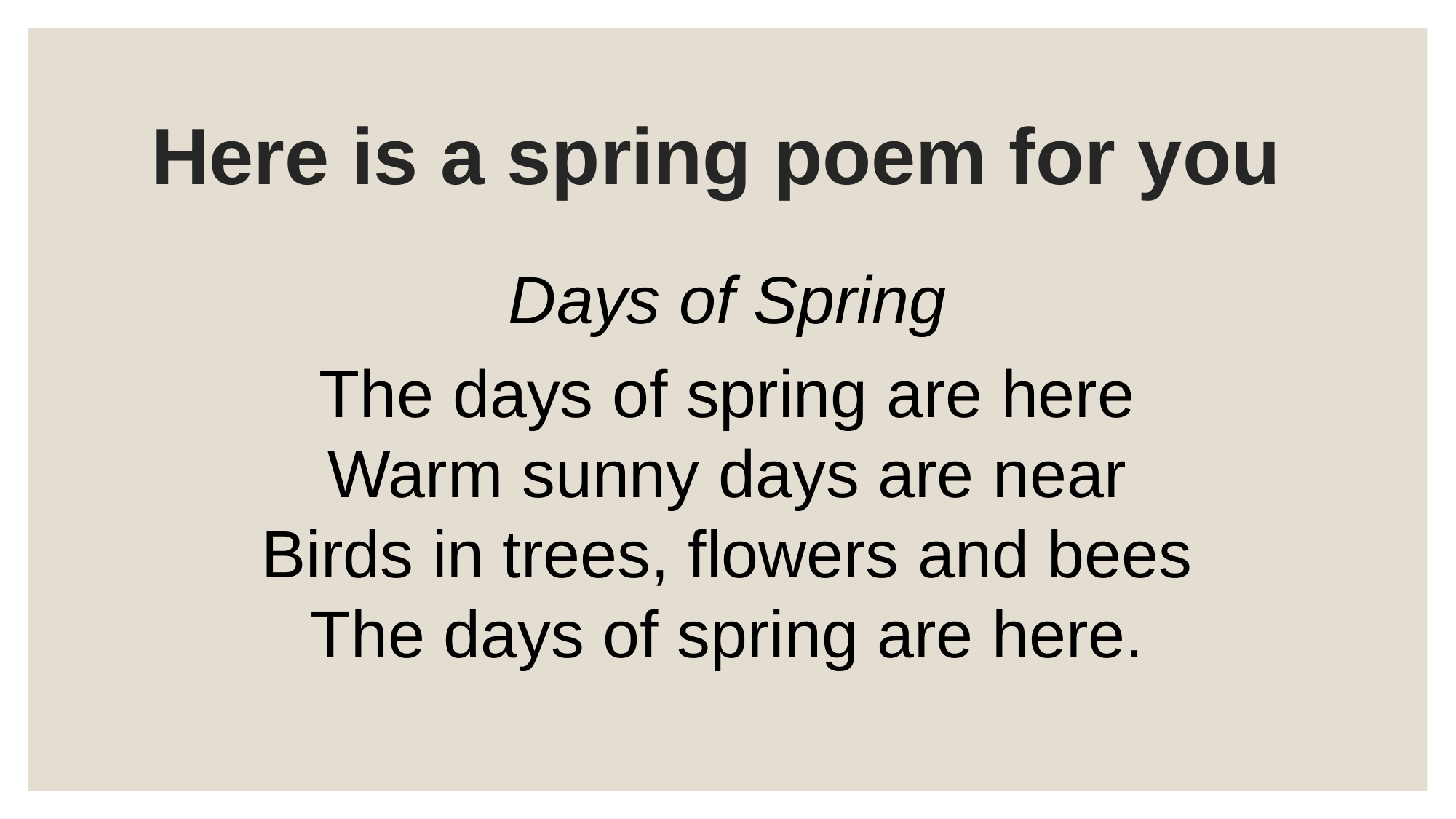

# Here is a spring poem for you
Days of Spring
The days of spring are here
Warm sunny days are near
Birds in trees, flowers and bees
The days of spring are here.